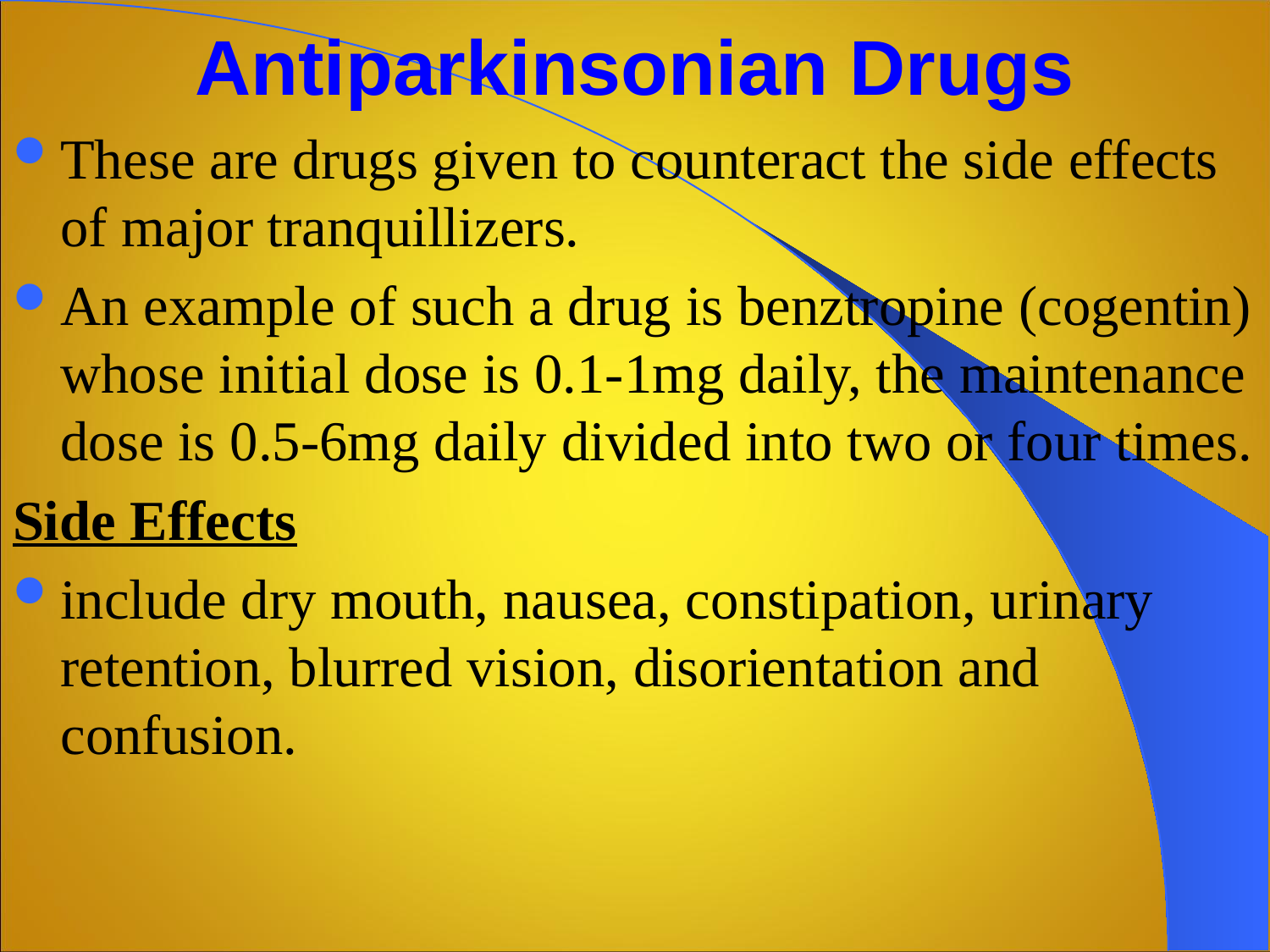

# Antiparkinsonian Drugs
These are drugs given to counteract the side effects of major tranquillizers.
An example of such a drug is benztropine (cogentin) whose initial dose is 0.1-1mg daily, the maintenance dose is 0.5-6mg daily divided into two or four times.
Side Effects
include dry mouth, nausea, constipation, urinary retention, blurred vision, disorientation and confusion.